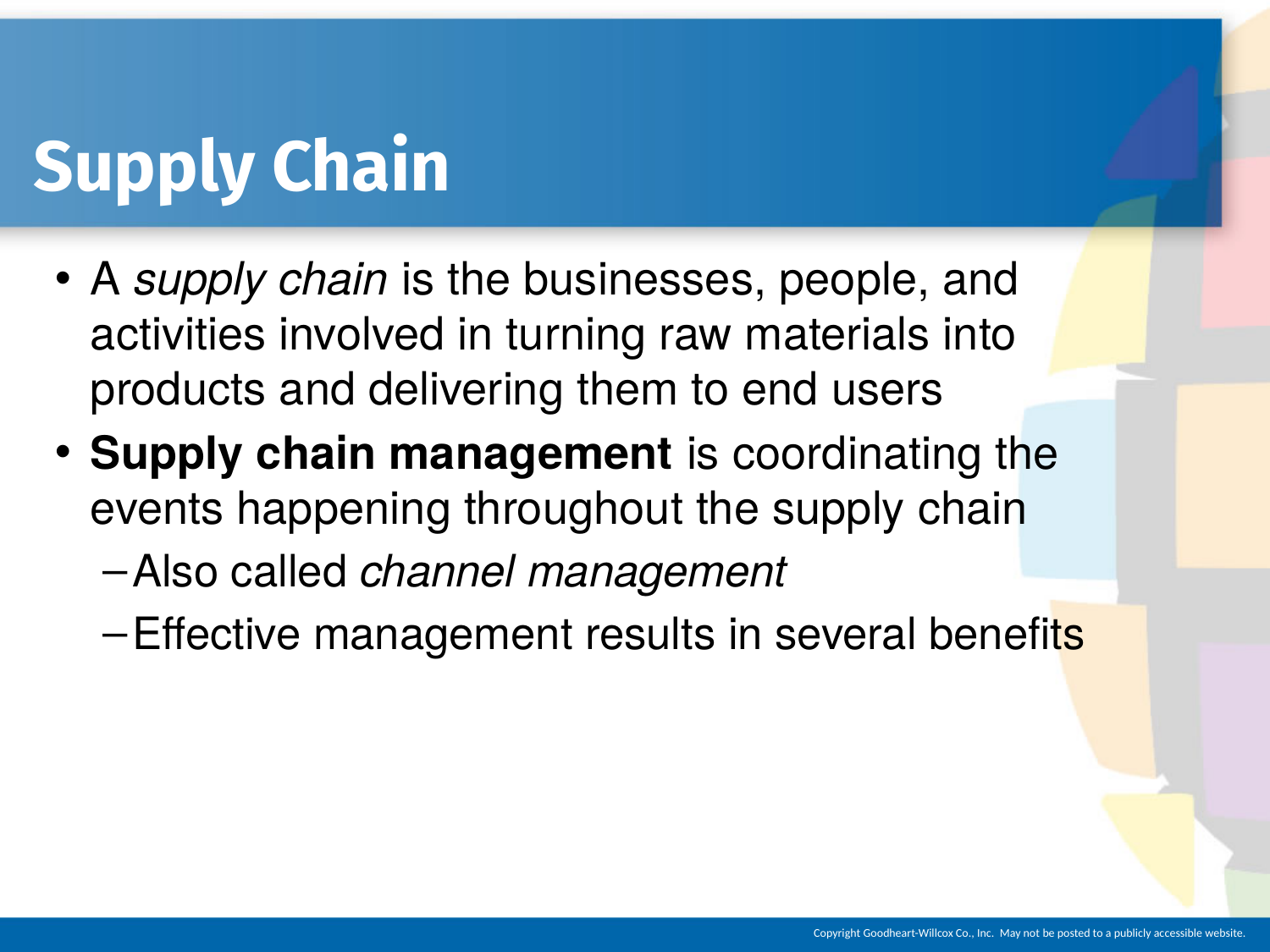

# Supply Chain
A supply chain is the businesses, people, and activities involved in turning raw materials into products and delivering them to end users
Supply chain management is coordinating the events happening throughout the supply chain
Also called channel management
Effective management results in several benefits